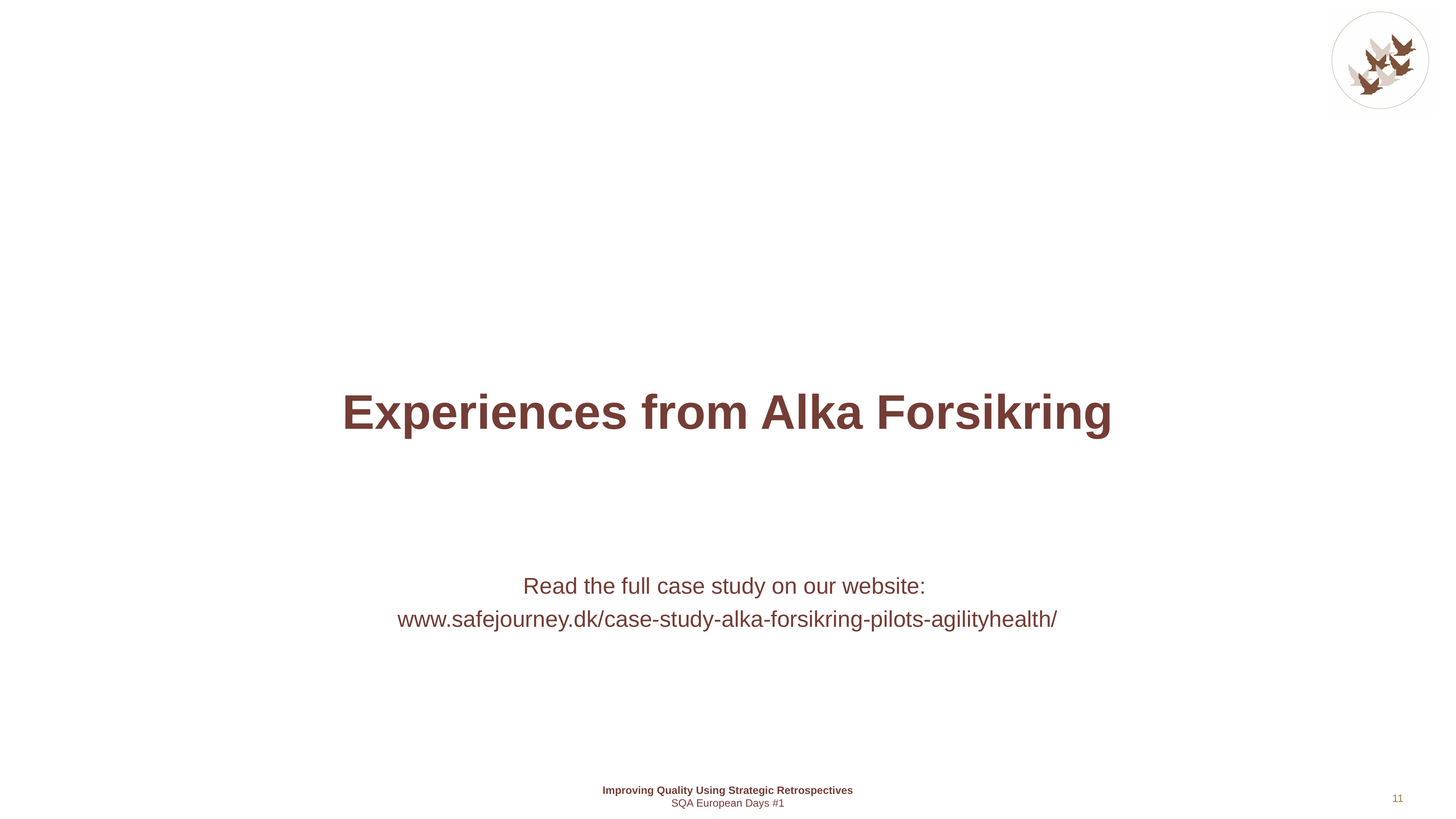

# Experiences from Alka Forsikring
Read the full case study on our website:
www.safejourney.dk/case-study-alka-forsikring-pilots-agilityhealth/
11